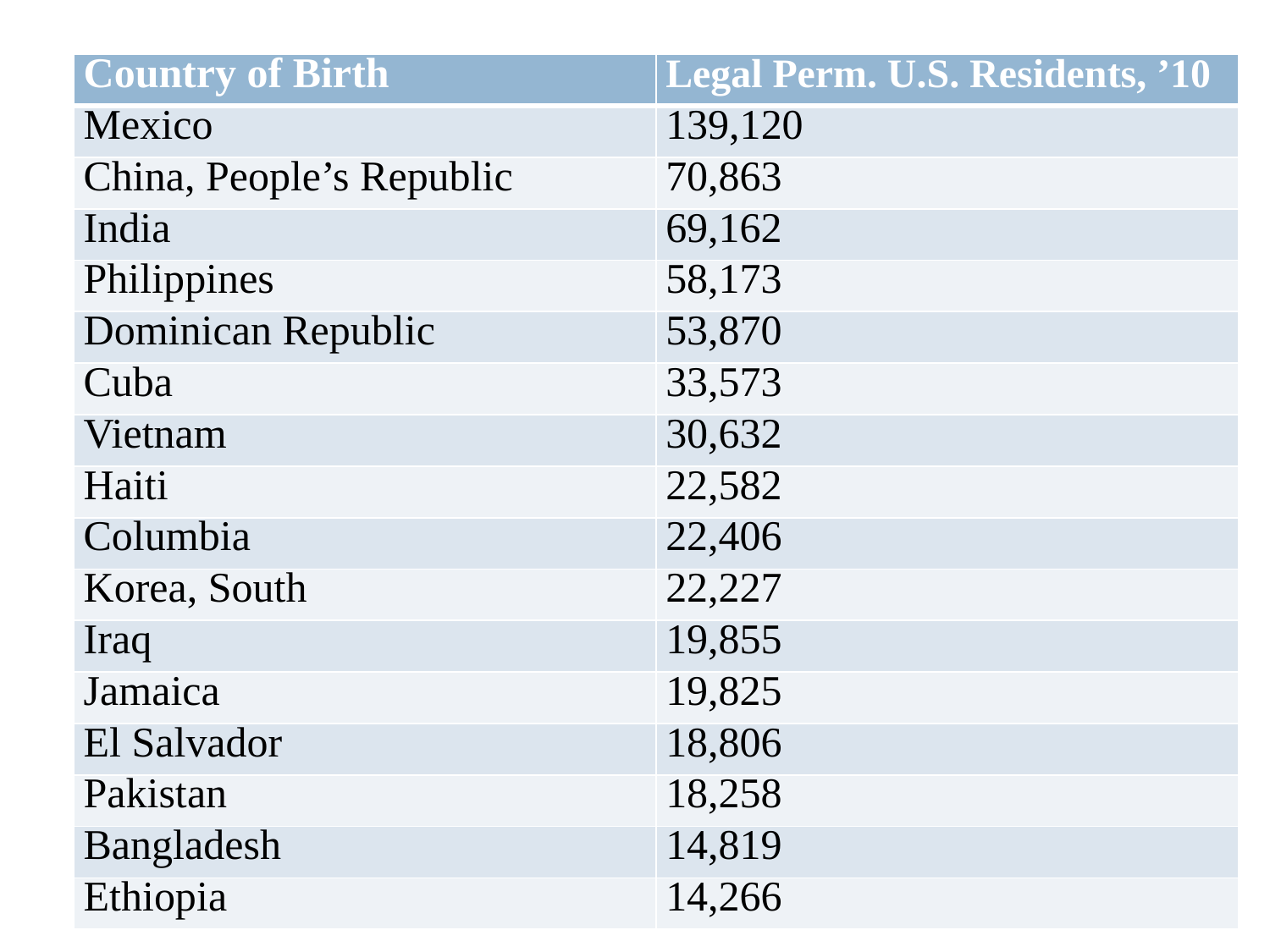

| Country of Birth | Legal Perm. U.S. Residents, ’10 |
| --- | --- |
| Mexico | 139,120 |
| China, People’s Republic | 70,863 |
| India | 69,162 |
| Philippines | 58,173 |
| Dominican Republic | 53,870 |
| Cuba | 33,573 |
| Vietnam | 30,632 |
| Haiti | 22,582 |
| Columbia | 22,406 |
| Korea, South | 22,227 |
| Iraq | 19,855 |
| Jamaica | 19,825 |
| El Salvador | 18,806 |
| Pakistan | 18,258 |
| Bangladesh | 14,819 |
| Ethiopia | 14,266 |